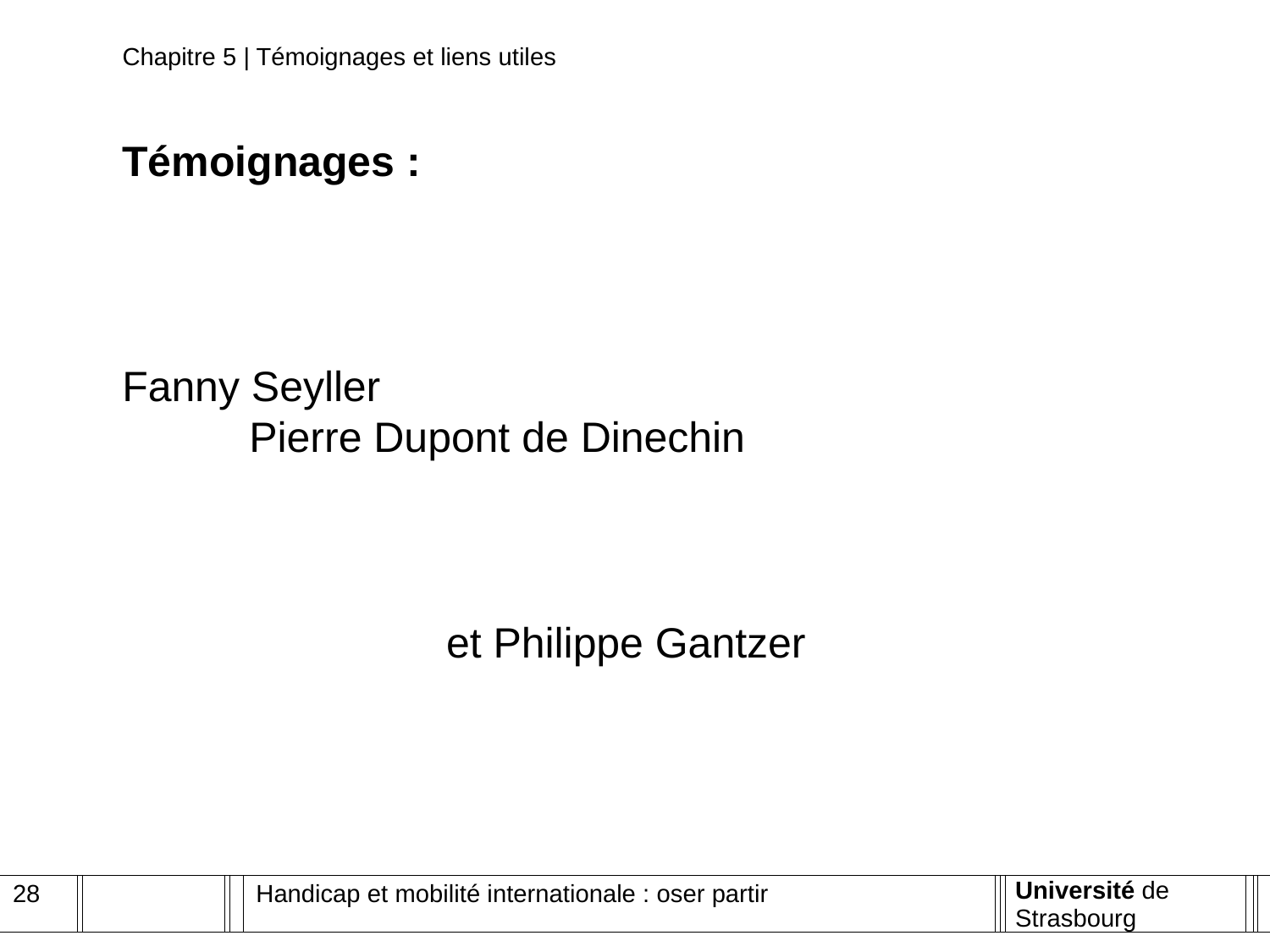

Chapitre 5 | Témoignages et liens utiles

Témoignages :
Fanny Seyller    						Pierre Dupont de Dinechin

et Philippe Gantzer
28
Handicap et mobilité internationale : oser partir